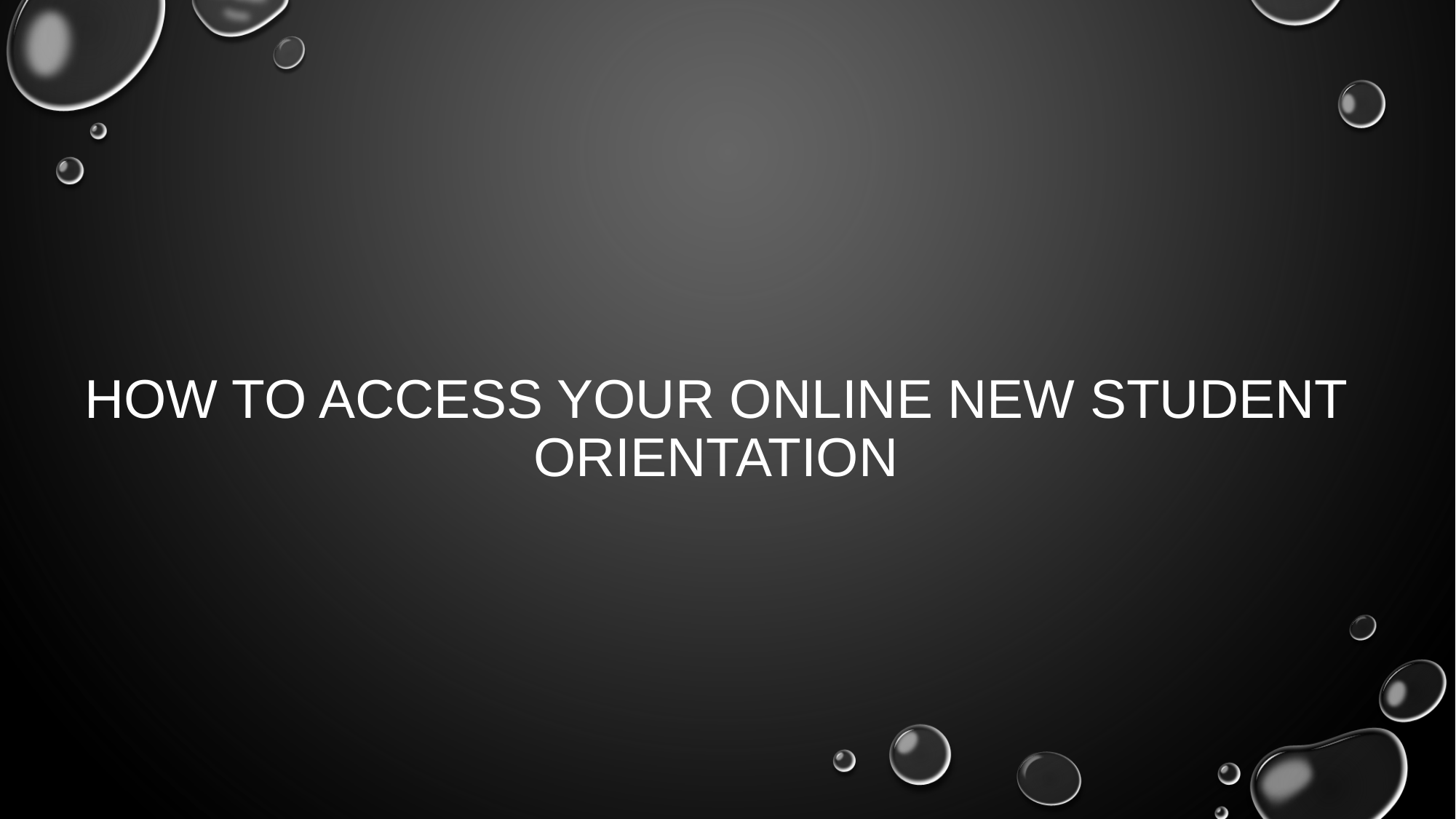

How To Access your Online New Student Orientation